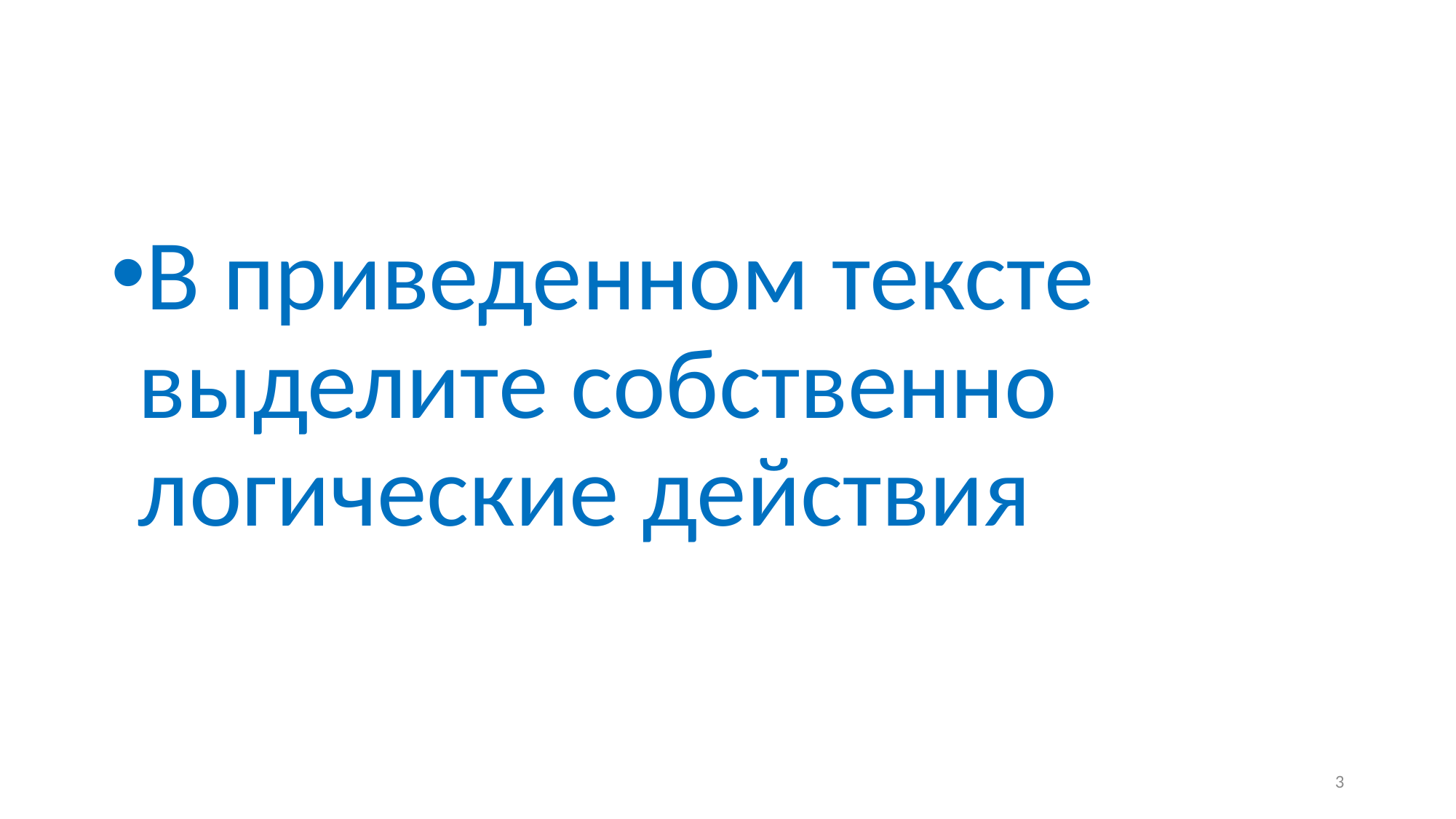

В приведенном тексте выделите собственно логические действия
3